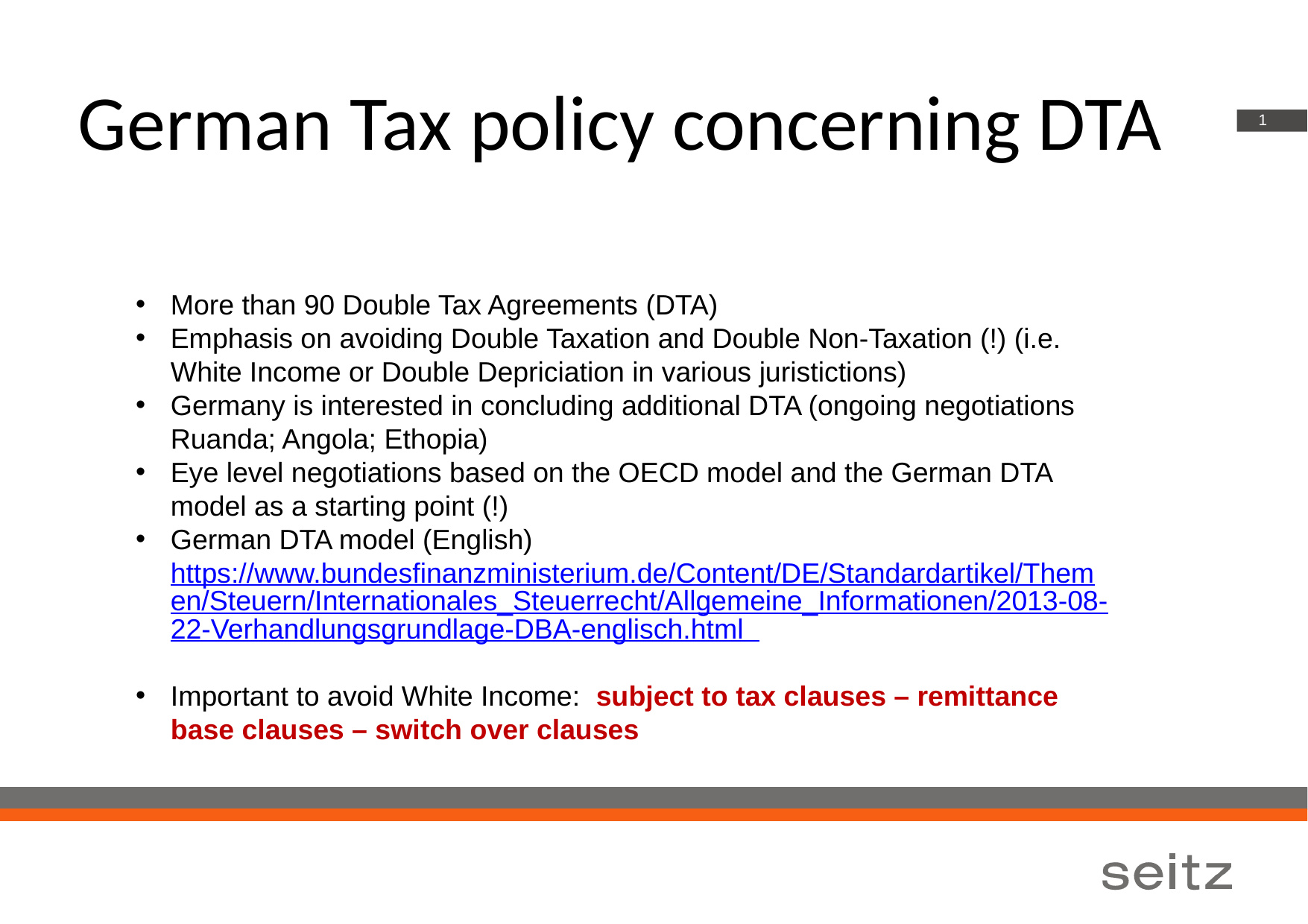

# German Tax policy concerning DTA
1
More than 90 Double Tax Agreements (DTA)
Emphasis on avoiding Double Taxation and Double Non-Taxation (!) (i.e. White Income or Double Depriciation in various juristictions)
Germany is interested in concluding additional DTA (ongoing negotiations Ruanda; Angola; Ethopia)
Eye level negotiations based on the OECD model and the German DTA model as a starting point (!)
German DTA model (English) https://www.bundesfinanzministerium.de/Content/DE/Standardartikel/Themen/Steuern/Internationales_Steuerrecht/Allgemeine_Informationen/2013-08-22-Verhandlungsgrundlage-DBA-englisch.html

Important to avoid White Income:  subject to tax clauses – remittance base clauses – switch over clauses